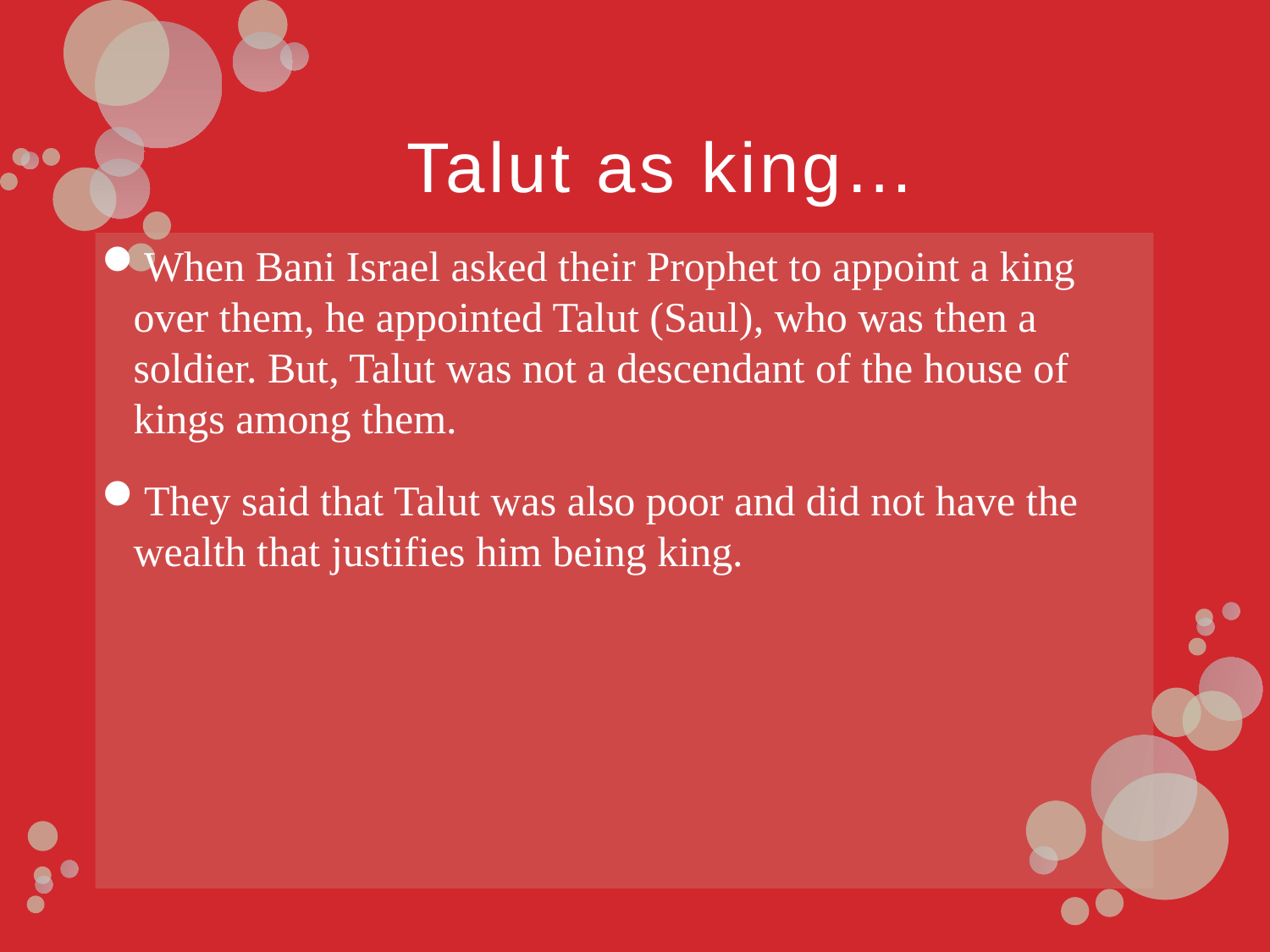

# Talut as king…
When Bani Israel asked their Prophet to appoint a king over them, he appointed Talut (Saul), who was then a soldier. But, Talut was not a descendant of the house of kings among them.
They said that Talut was also poor and did not have the wealth that justifies him being king.